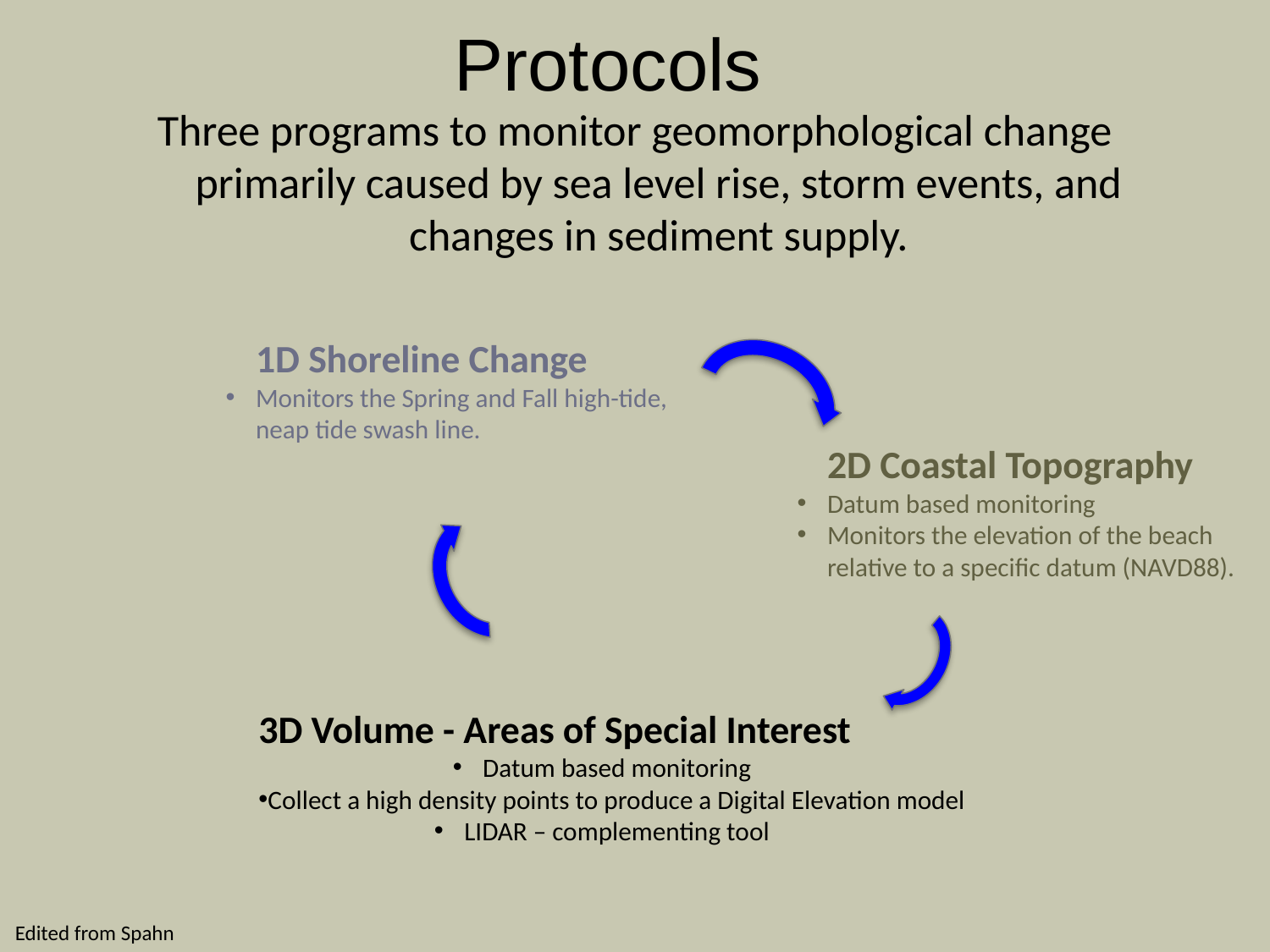

# Protocols
Three programs to monitor geomorphological change primarily caused by sea level rise, storm events, and changes in sediment supply.

1D Shoreline Change
Monitors the Spring and Fall high-tide, neap tide swash line.

2D Coastal Topography
Datum based monitoring
Monitors the elevation of the beach relative to a specific datum (NAVD88).
3D Volume - Areas of Special Interest
Datum based monitoring
Collect a high density points to produce a Digital Elevation model
LIDAR – complementing tool
Edited from Spahn